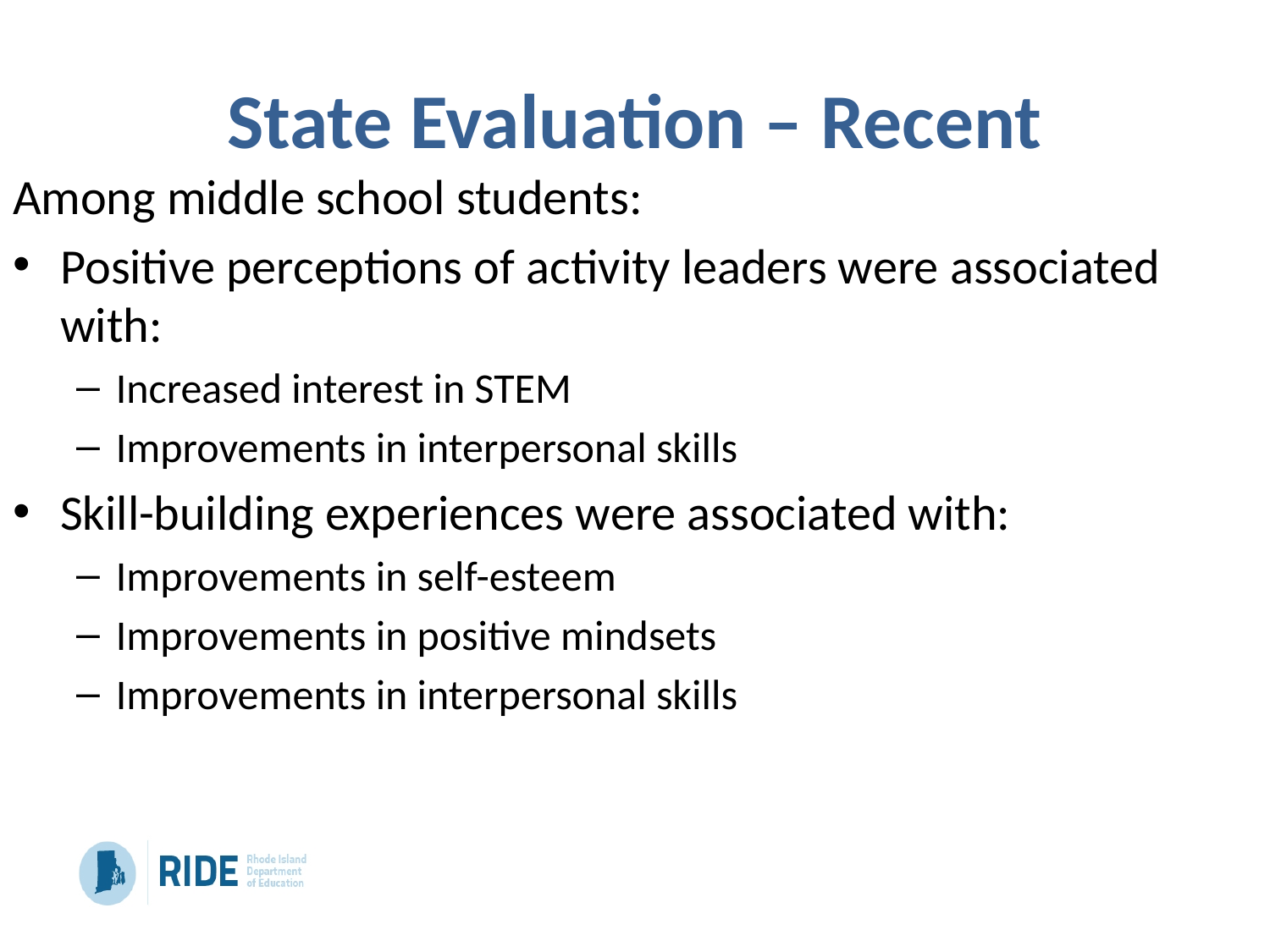

# State Evaluation – Recent
Among middle school students:
Positive perceptions of activity leaders were associated with:
Increased interest in STEM
Improvements in interpersonal skills
Skill-building experiences were associated with:
Improvements in self-esteem
Improvements in positive mindsets
Improvements in interpersonal skills